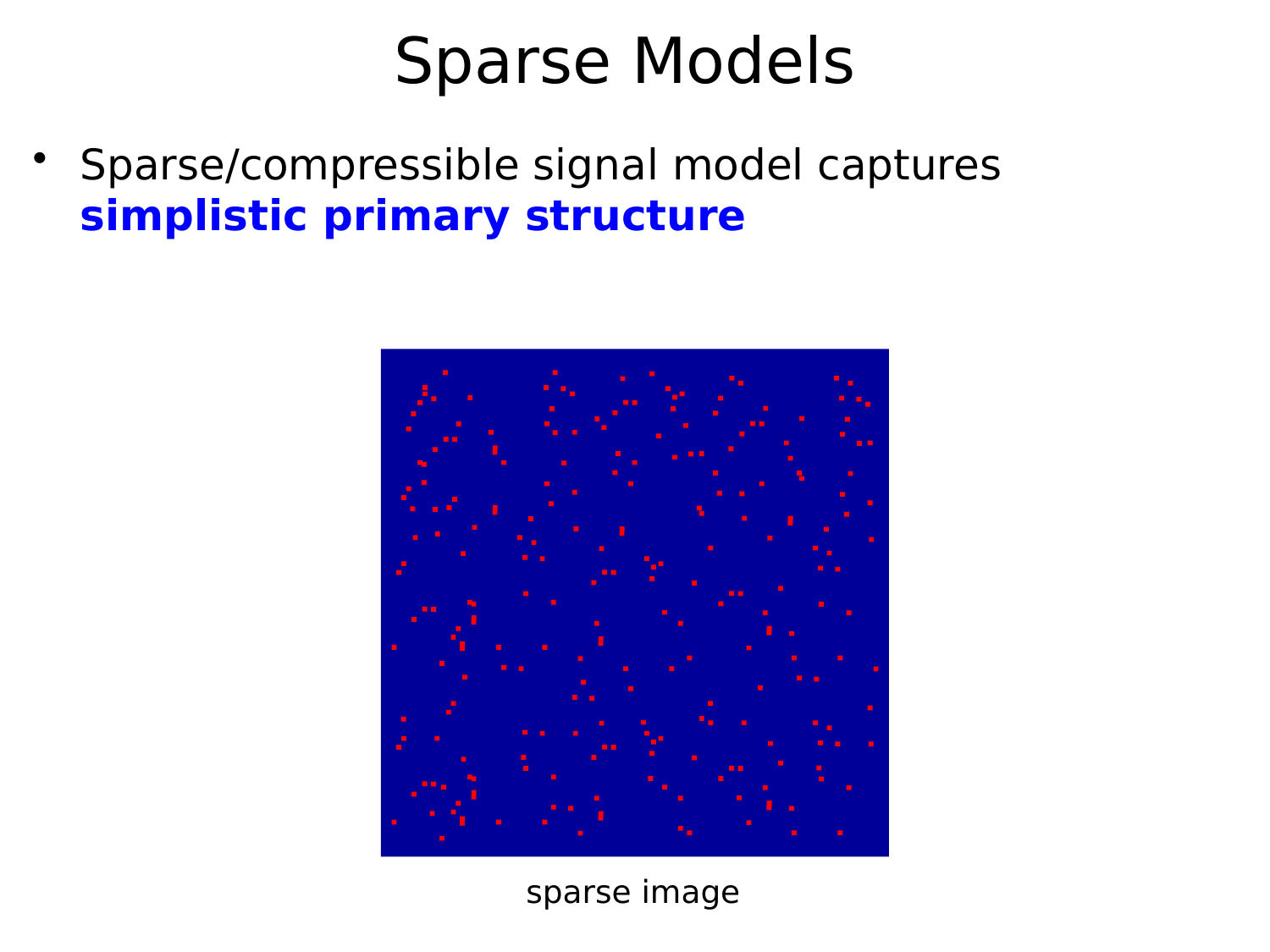

# Sparse Models
Sparse/compressible signal model captures
simplistic primary structure

sparse image